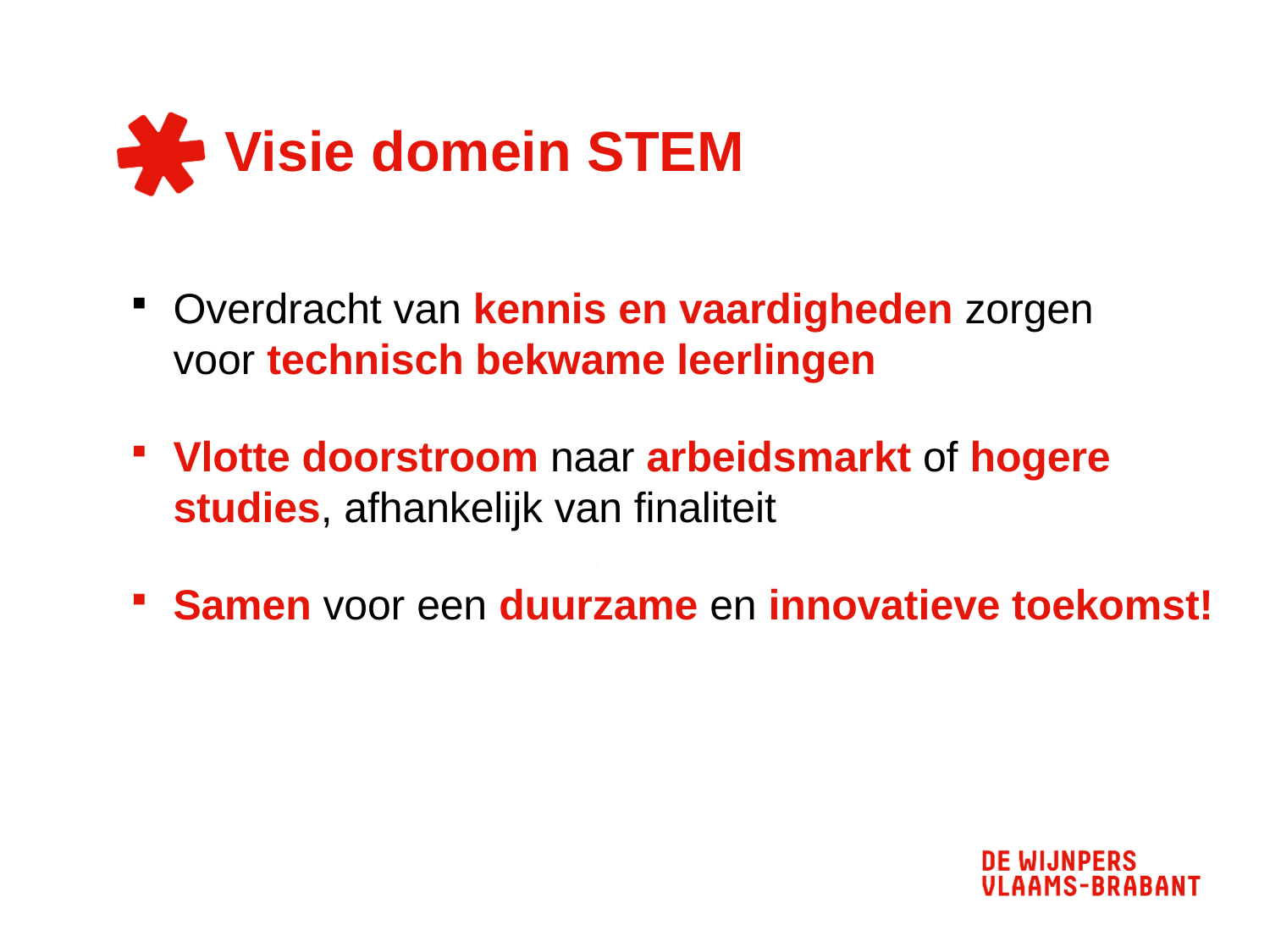

# Visie domein STEM
Overdracht van kennis en vaardigheden zorgen      voor technisch bekwame leerlingen

Vlotte doorstroom naar arbeidsmarkt of hogere studies, afhankelijk van finaliteit

Samen voor een duurzame en innovatieve toekomst!